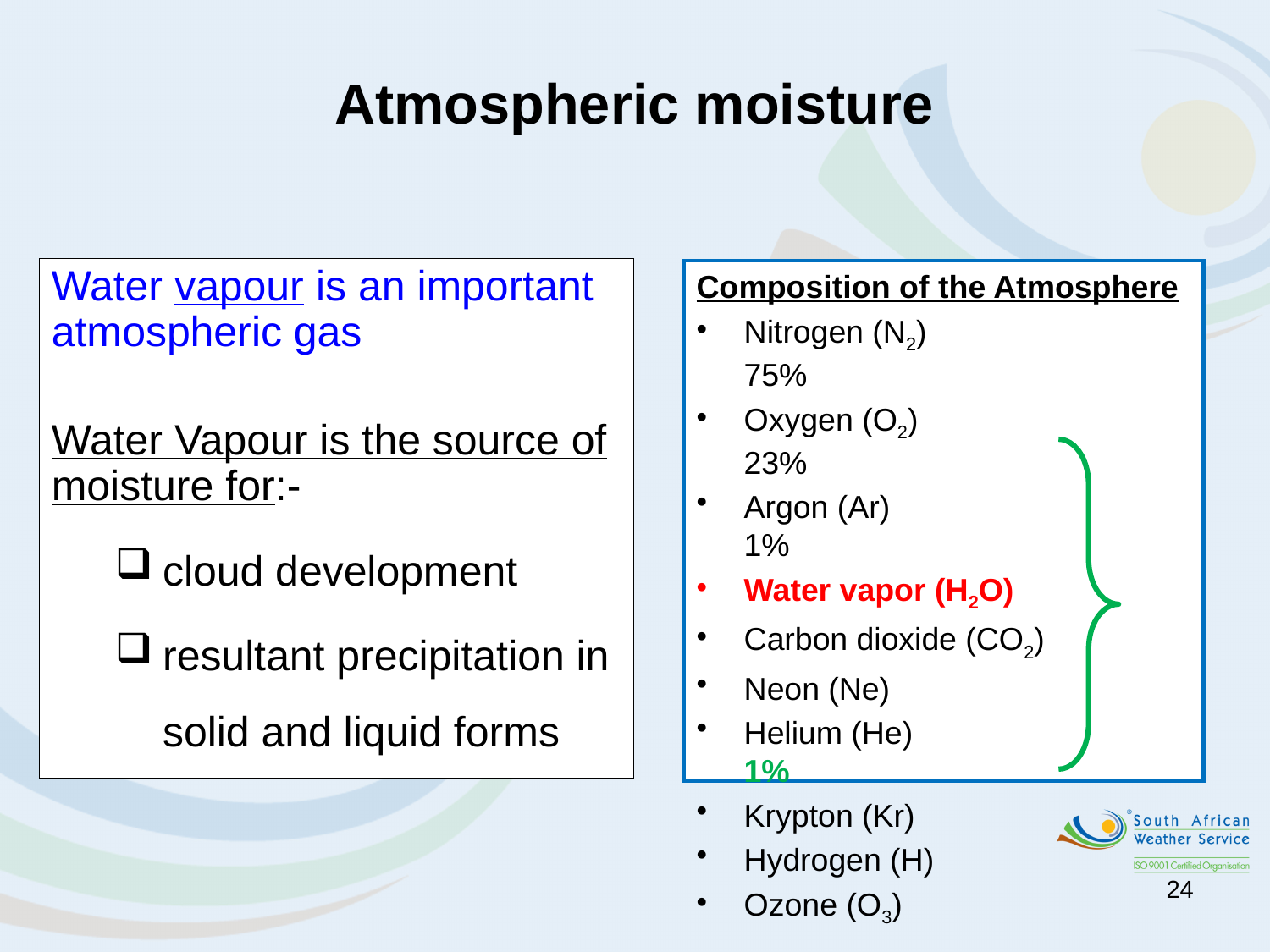

Atmospheric moisture
Water vapour is an important atmospheric gas

Water Vapour is the source of moisture for:-
cloud development
resultant precipitation in solid and liquid forms
Composition of the Atmosphere
Nitrogen (N2) 	                   75%
Oxygen (O2) 		     23%
Argon (Ar) 	  	     1%
Water vapor (H2O)
Carbon dioxide (CO2)
Neon (Ne)
Helium (He)		      1%
Krypton (Kr)
Hydrogen (H)
Ozone (O3)

24